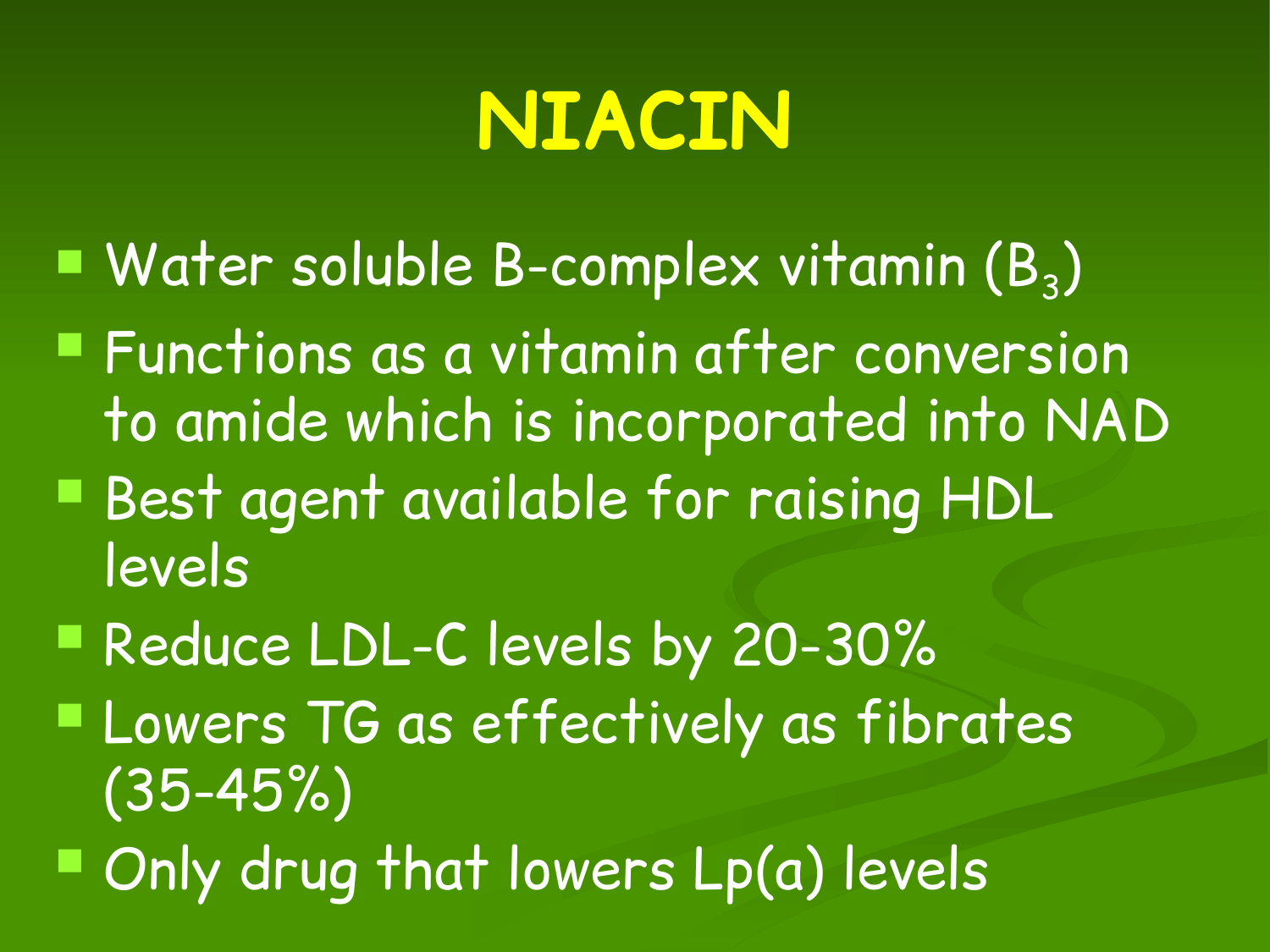

# NIACIN
Water soluble B-complex vitamin (B3)
Functions as a vitamin after conversion to amide which is incorporated into NAD
Best agent available for raising HDL levels
Reduce LDL-C levels by 20-30%
Lowers TG as effectively as fibrates (35-45%)
Only drug that lowers Lp(a) levels